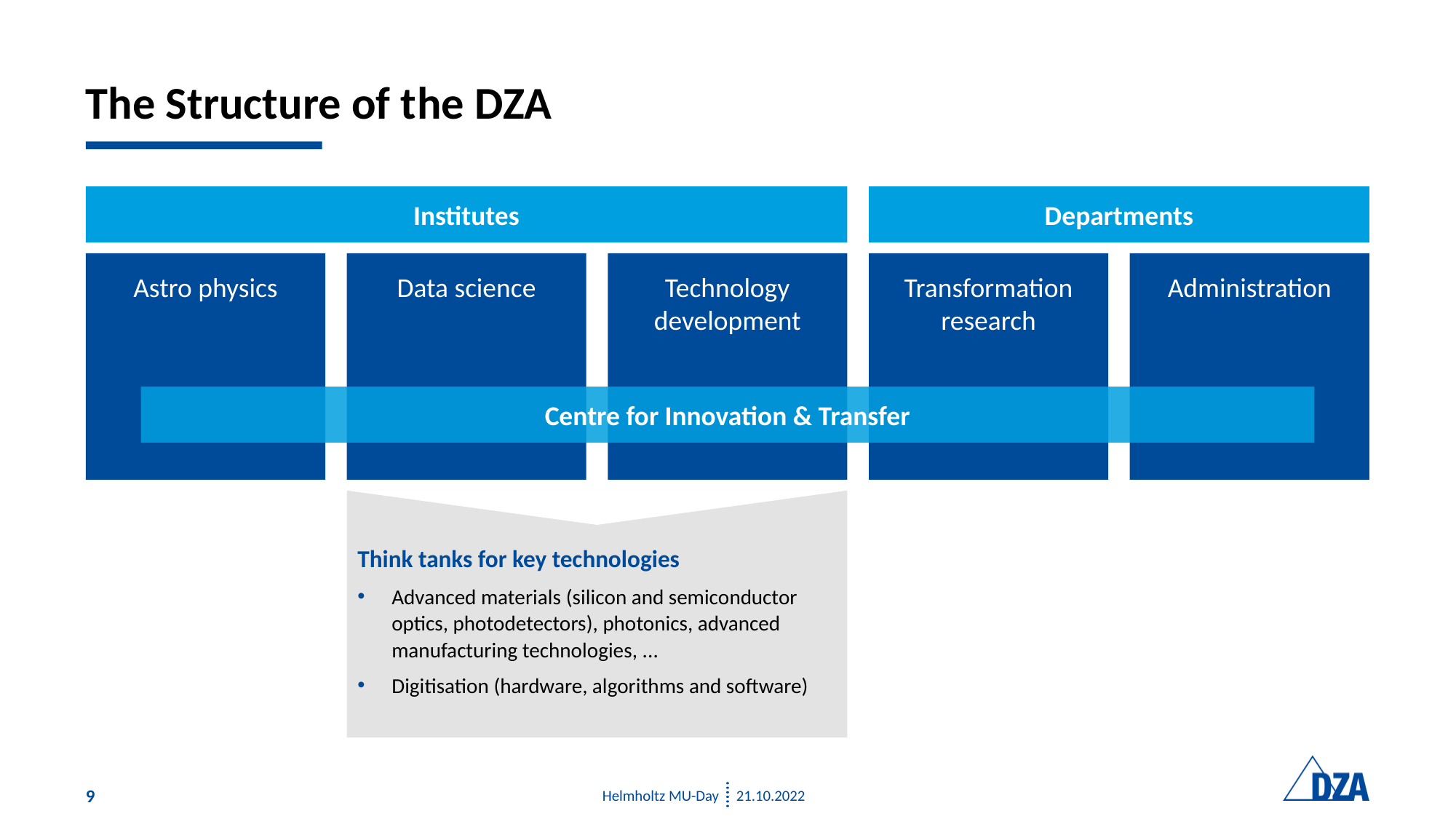

# The Structure of the DZA
Departments
Institutes
Astro physics

Data science

Technology development

Transformation research
Administration
Centre for Innovation & Transfer
Think tanks for key technologies
Advanced materials (silicon and semiconductor optics, photodetectors), photonics, advanced manufacturing technologies, ...
Digitisation (hardware, algorithms and software)

9
Helmholtz MU-Day
21.10.2022